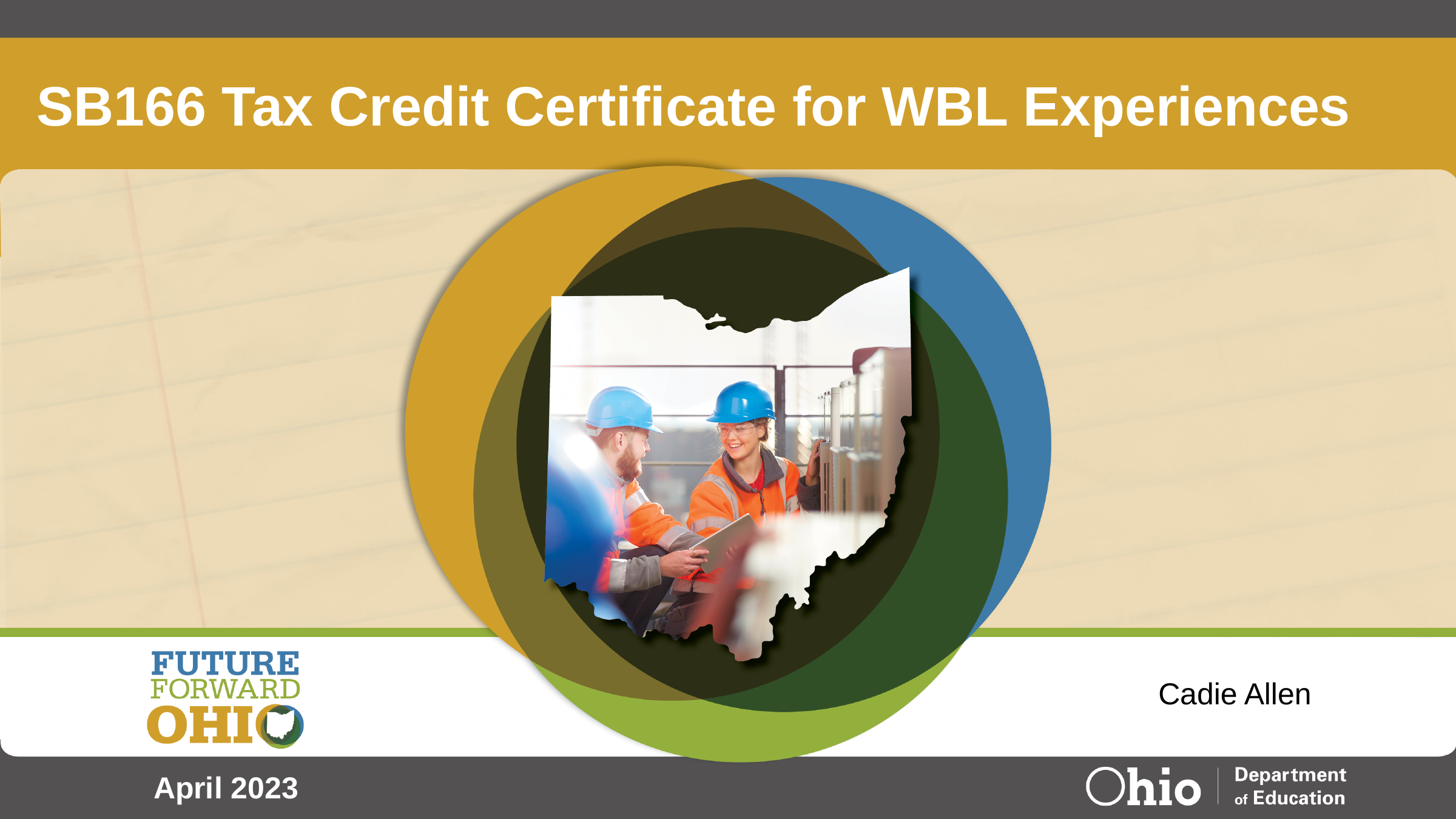

# SB166 Tax Credit Certificate for WBL Experiences
Cadie Allen
April 2023